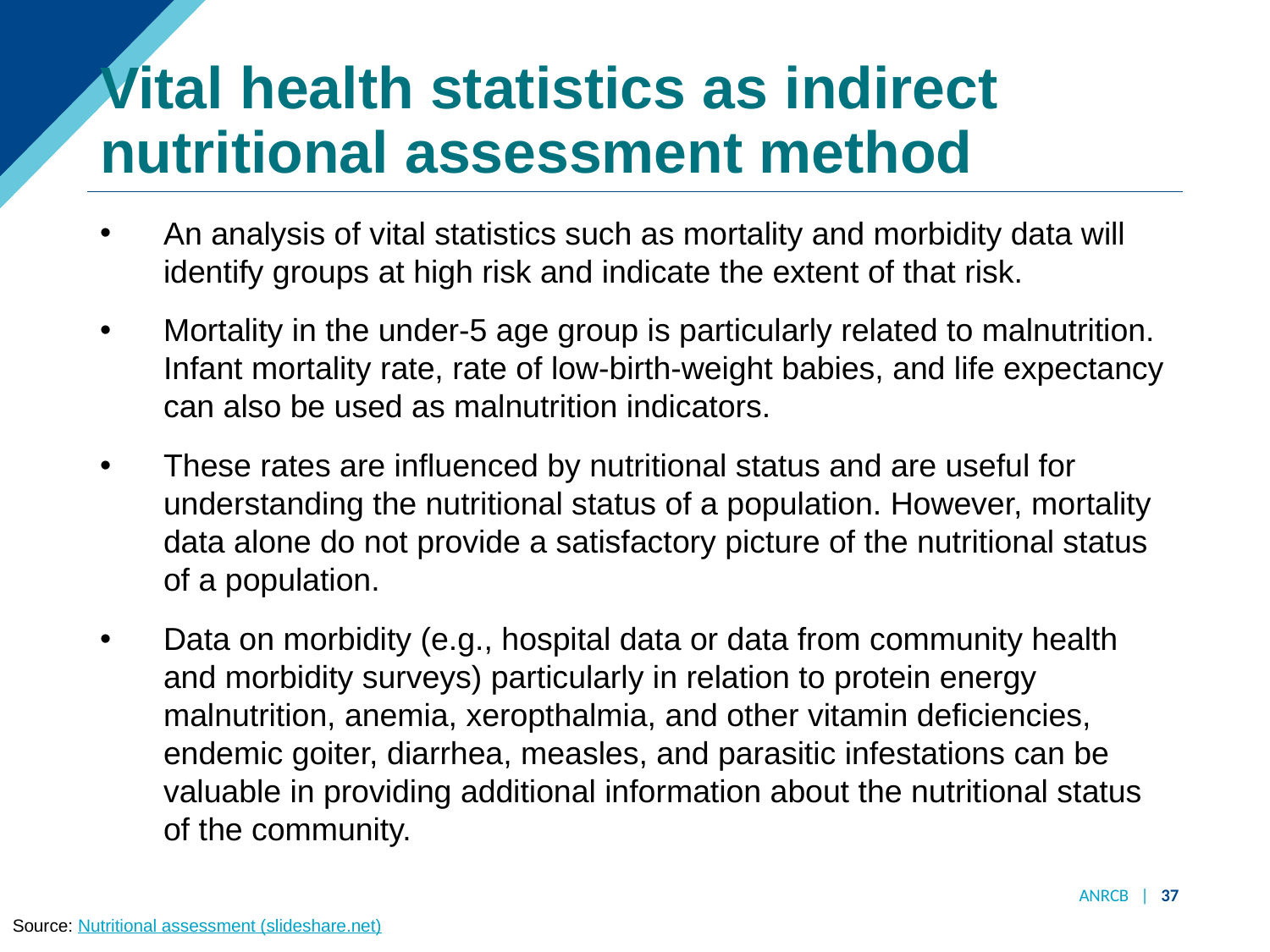

# Vital health statistics as indirect nutritional assessment method
An analysis of vital statistics such as mortality and morbidity data will identify groups at high risk and indicate the extent of that risk.
Mortality in the under-5 age group is particularly related to malnutrition. Infant mortality rate, rate of low-birth-weight babies, and life expectancy can also be used as malnutrition indicators.
These rates are influenced by nutritional status and are useful for understanding the nutritional status of a population. However, mortality data alone do not provide a satisfactory picture of the nutritional status of a population.
Data on morbidity (e.g., hospital data or data from community health and morbidity surveys) particularly in relation to protein energy malnutrition, anemia, xeropthalmia, and other vitamin deficiencies, endemic goiter, diarrhea, measles, and parasitic infestations can be valuable in providing additional information about the nutritional status of the community.
ANRCB   |   37
Source: Nutritional assessment (slideshare.net)